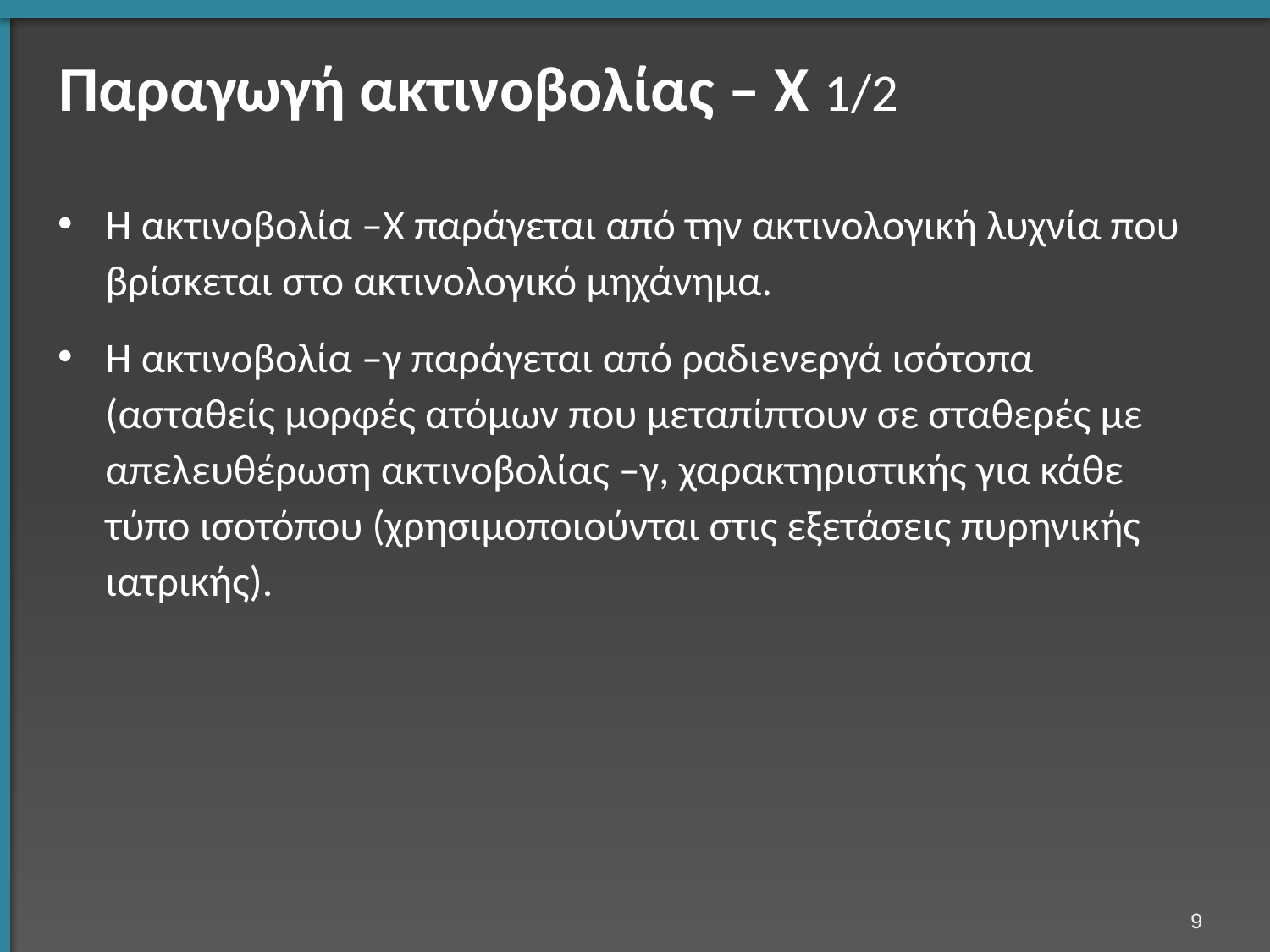

# Παραγωγή ακτινοβολίας – Χ 1/2
Η ακτινοβολία –Χ παράγεται από την ακτινολογική λυχνία που βρίσκεται στo ακτινολογικό μηχάνημα.
Η ακτινοβολία –γ παράγεται από ραδιενεργά ισότοπα (ασταθείς μορφές ατόμων που μεταπίπτουν σε σταθερές με απελευθέρωση ακτινοβολίας –γ, χαρακτηριστικής για κάθε τύπο ισοτόπου (χρησιμοποιούνται στις εξετάσεις πυρηνικής ιατρικής).
9